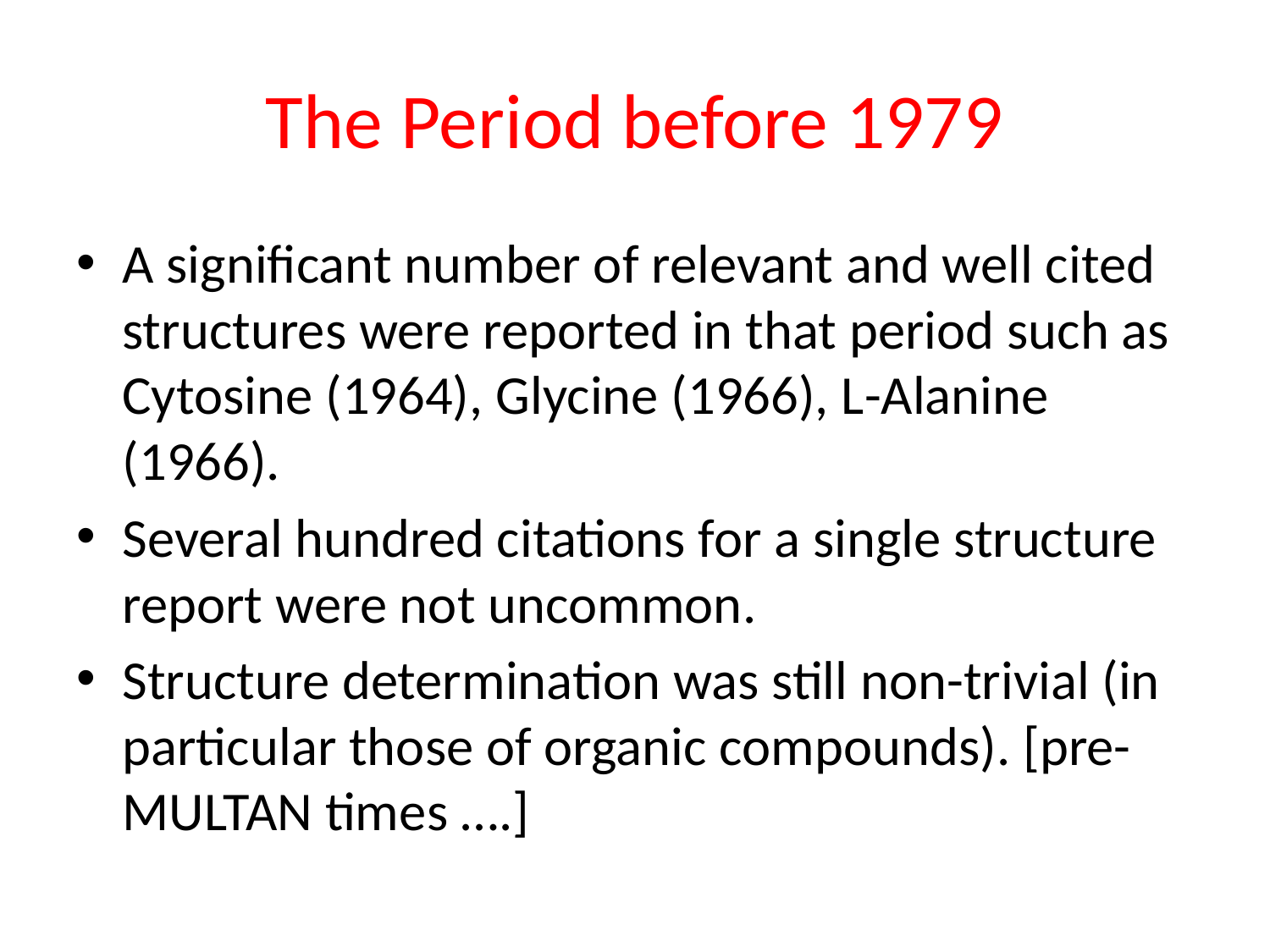

# The Period before 1979
A significant number of relevant and well cited structures were reported in that period such as Cytosine (1964), Glycine (1966), L-Alanine (1966).
Several hundred citations for a single structure report were not uncommon.
Structure determination was still non-trivial (in particular those of organic compounds). [pre-MULTAN times ….]